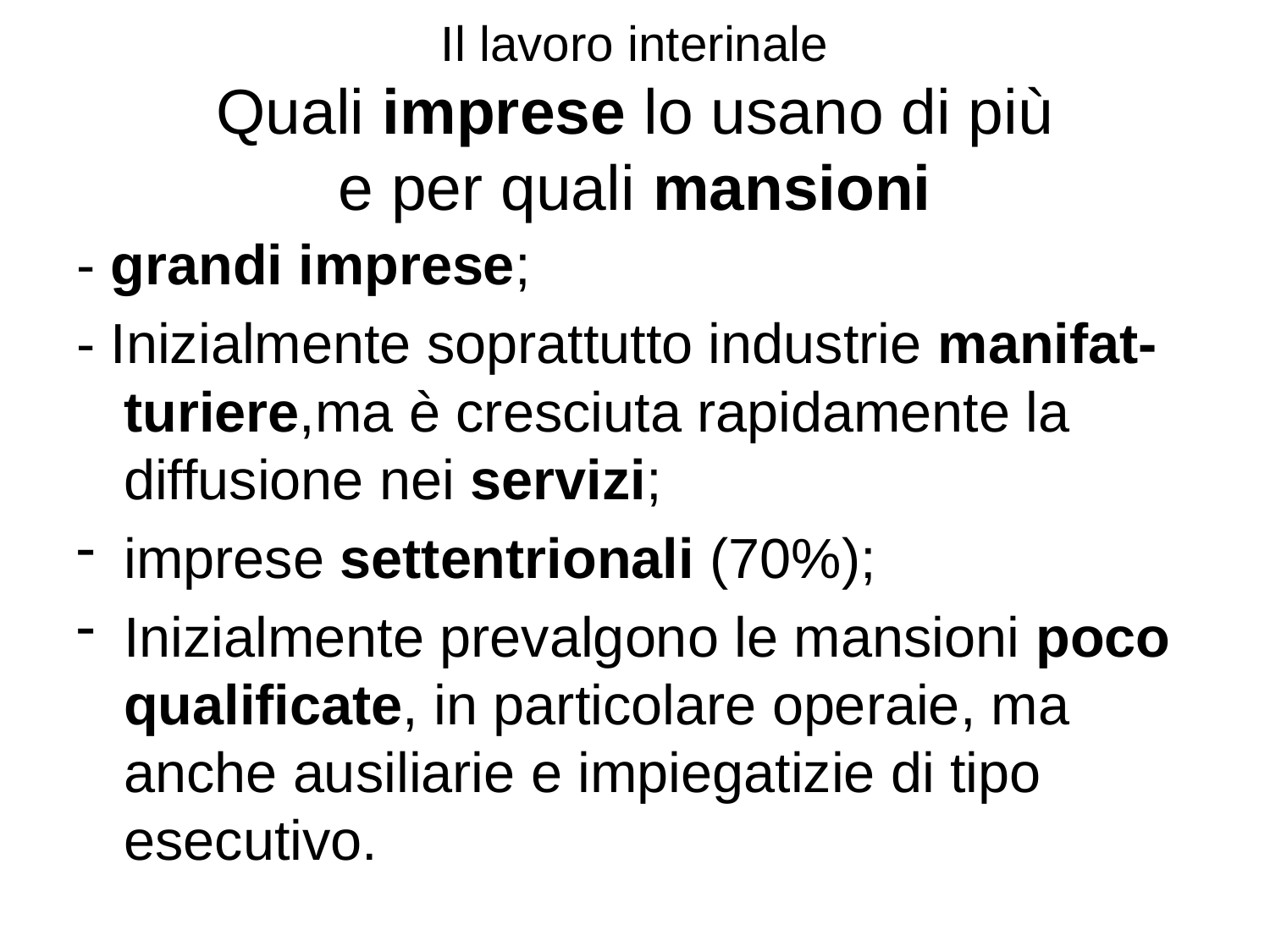

# Il lavoro interinale Quali imprese lo usano di più e per quali mansioni
- grandi imprese;
- Inizialmente soprattutto industrie manifat-turiere,ma è cresciuta rapidamente la diffusione nei servizi;
imprese settentrionali (70%);
Inizialmente prevalgono le mansioni poco qualificate, in particolare operaie, ma anche ausiliarie e impiegatizie di tipo esecutivo.